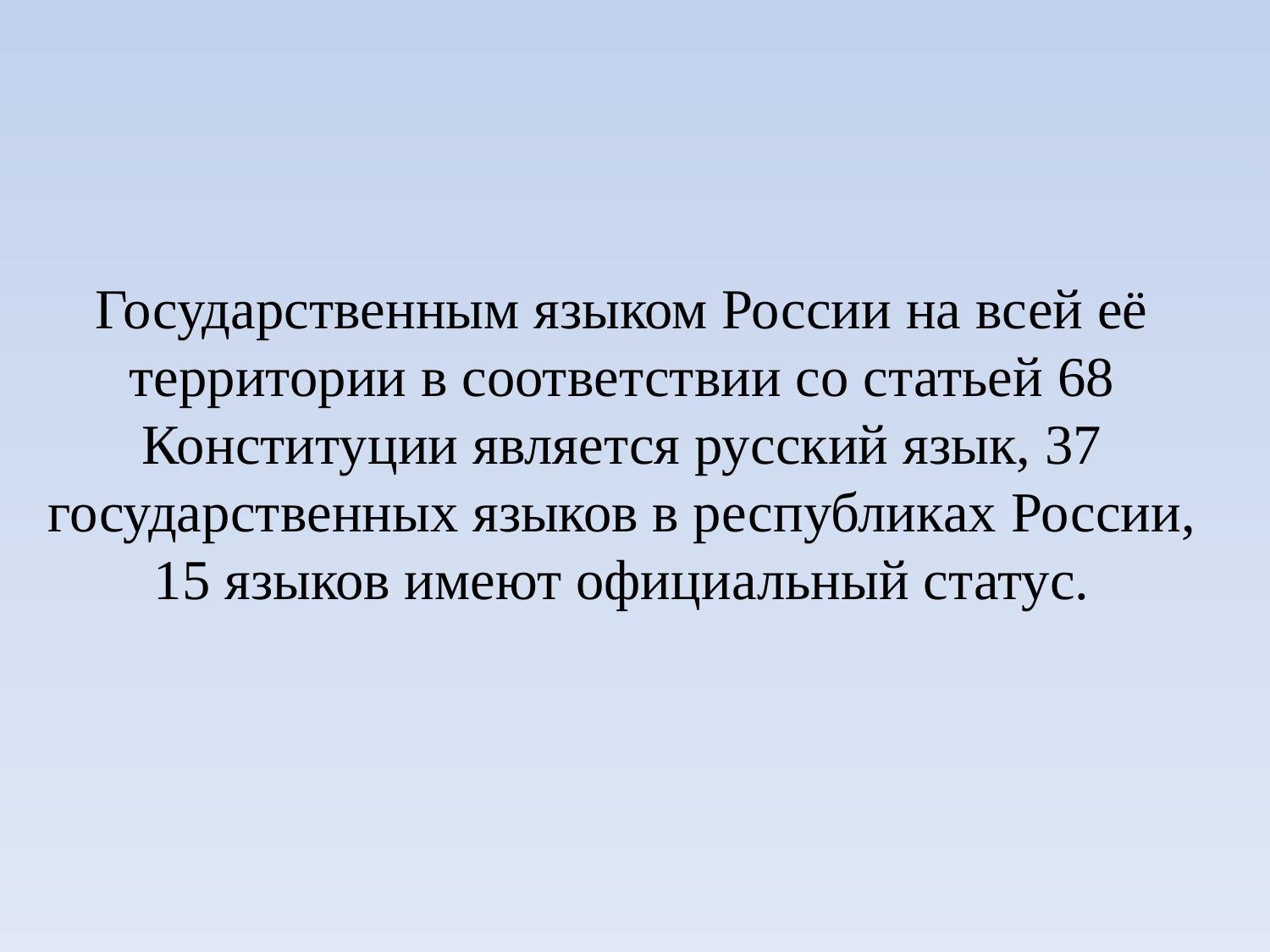

Государственным языком России на всей её территории в соответствии со статьей 68 Конституции является русский язык, 37 государственных языков в республиках России, 15 языков имеют официальный статус.